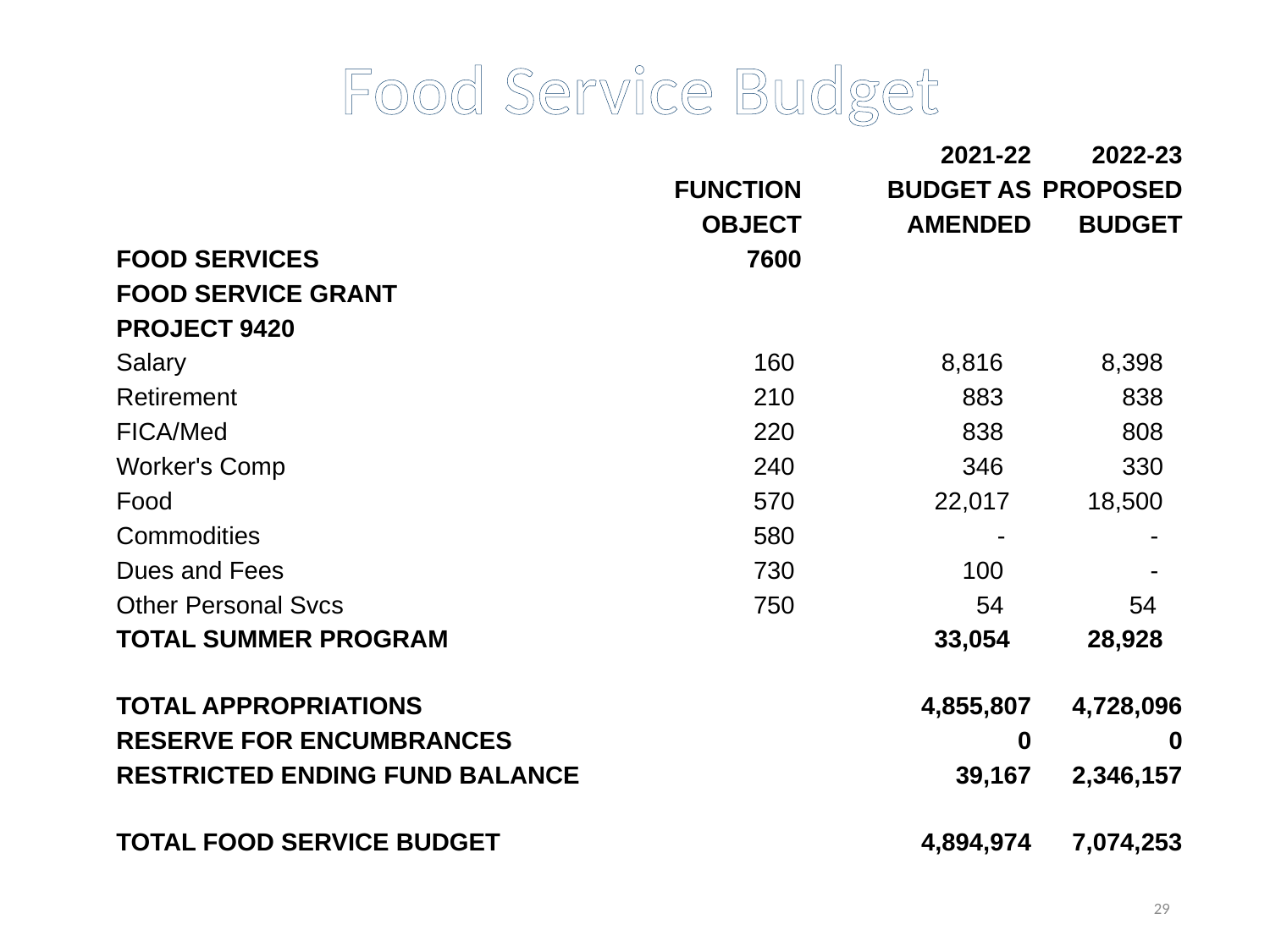

Food Service Budget
|  |  |  | 2021-22 | 2022-23 |
| --- | --- | --- | --- | --- |
|  |  | FUNCTION | BUDGET AS | PROPOSED |
|  |  | OBJECT | AMENDED | BUDGET |
| FOOD SERVICES |  | 7600 |  |  |
| FOOD SERVICE GRANT |  |  |  |  |
| PROJECT 9420 |  |  |  |  |
| Salary |  | 160 | 8,816 | 8,398 |
| Retirement |  | 210 | 883 | 838 |
| FICA/Med |  | 220 | 838 | 808 |
| Worker's Comp |  | 240 | 346 | 330 |
| Food |  | 570 | 22,017 | 18,500 |
| Commodities |  | 580 | - | - |
| Dues and Fees |  | 730 | 100 | - |
| Other Personal Svcs |  | 750 | 54 | 54 |
| TOTAL SUMMER PROGRAM |  |  | 33,054 | 28,928 |
|  |  |  |  |  |
| TOTAL APPROPRIATIONS |  |  | 4,855,807 | 4,728,096 |
| RESERVE FOR ENCUMBRANCES |  |  | 0 | 0 |
| RESTRICTED ENDING FUND BALANCE |  |  | 39,167 | 2,346,157 |
|  |  |  |  |  |
| TOTAL FOOD SERVICE BUDGET |  |  | 4,894,974 | 7,074,253 |
29